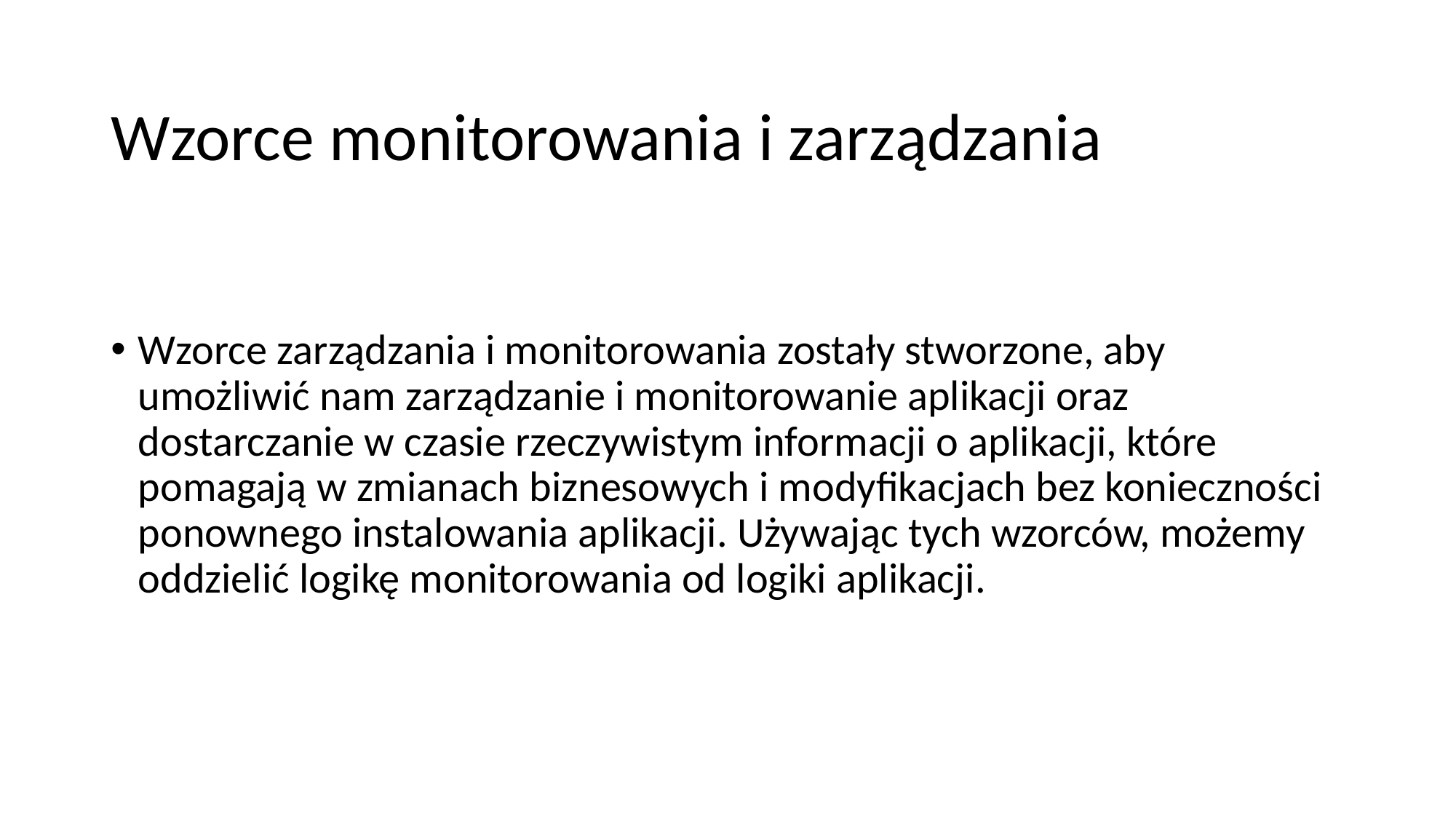

Wzorce monitorowania i zarządzania
Wzorce zarządzania i monitorowania zostały stworzone, aby umożliwić nam zarządzanie i monitorowanie aplikacji oraz dostarczanie w czasie rzeczywistym informacji o aplikacji, które pomagają w zmianach biznesowych i modyfikacjach bez konieczności ponownego instalowania aplikacji. Używając tych wzorców, możemy oddzielić logikę monitorowania od logiki aplikacji.